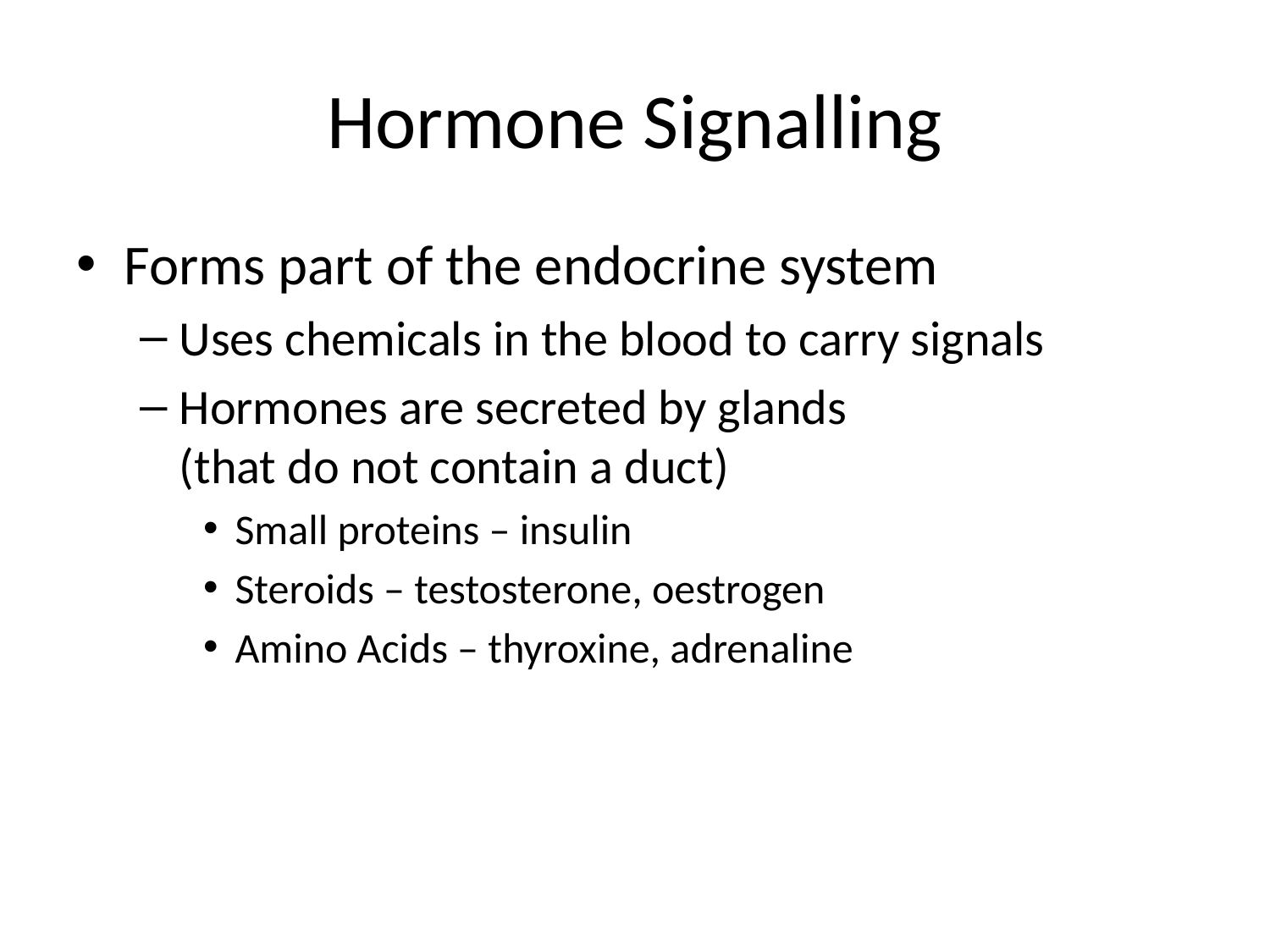

# Hormone Signalling
Forms part of the endocrine system
Uses chemicals in the blood to carry signals
Hormones are secreted by glands
(that do not contain a duct)
Small proteins – insulin
Steroids – testosterone, oestrogen
Amino Acids – thyroxine, adrenaline